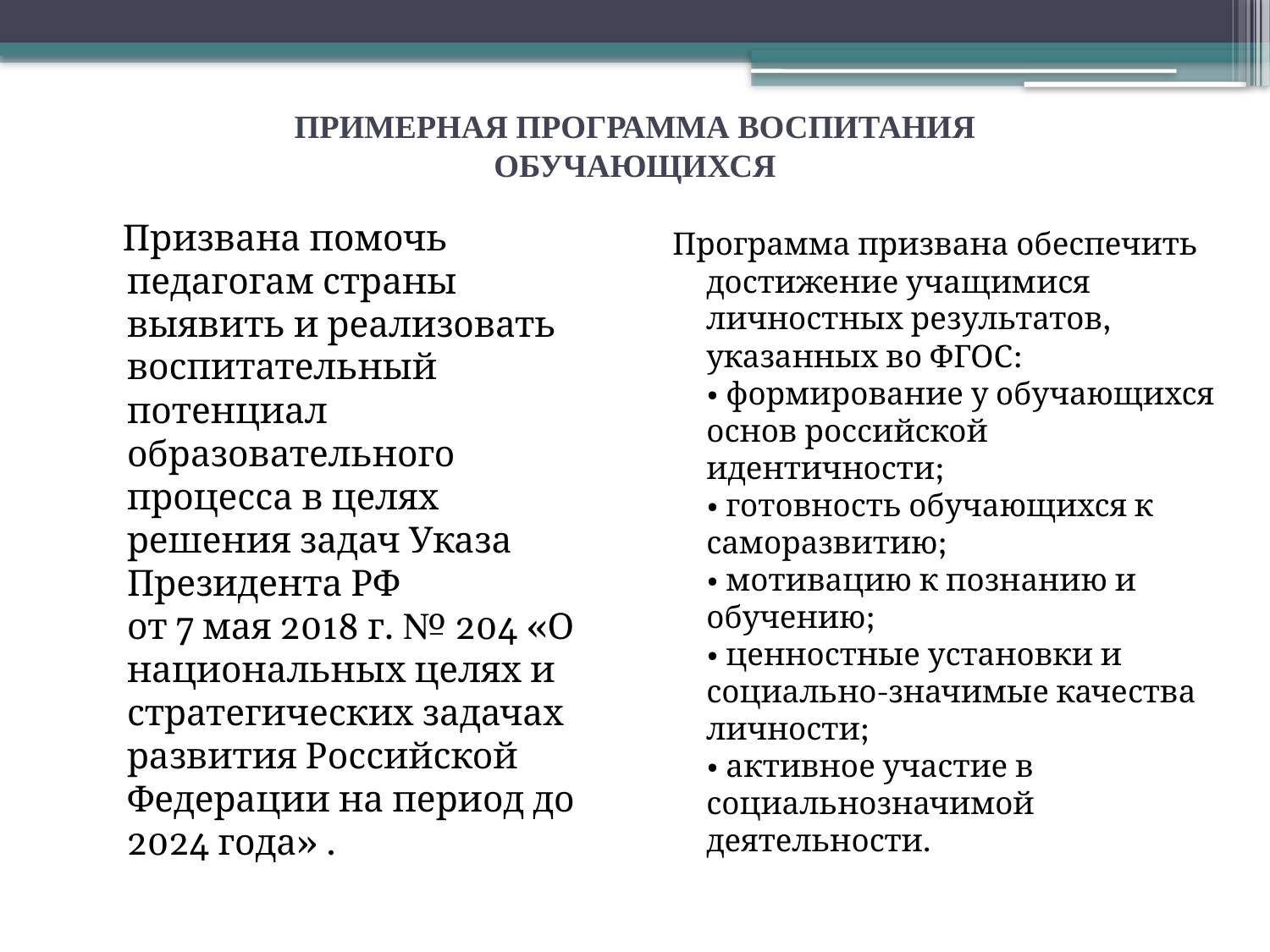

# ПРИМЕРНАЯ ПРОГРАММА ВОСПИТАНИЯ ОБУЧАЮЩИХСЯ
    Призвана помочь педагогам страны выявить и реализовать воспитательный потенциал образовательного процесса в целях решения задач Указа Президента РФ
от 7 мая 2018 г. № 204 «О
национальных целях и
стратегических задачах развития Российской Федерации на период до
2024 года» .
Программа призвана обеспечить достижение учащимися личностных результатов, указанных во ФГОС:
• формирование у обучающихся
основ российской идентичности;
• готовность обучающихся к
саморазвитию;
• мотивацию к познанию и
обучению;
• ценностные установки и
социально-значимые качества
личности;
• активное участие в социальнозначимой деятельности.